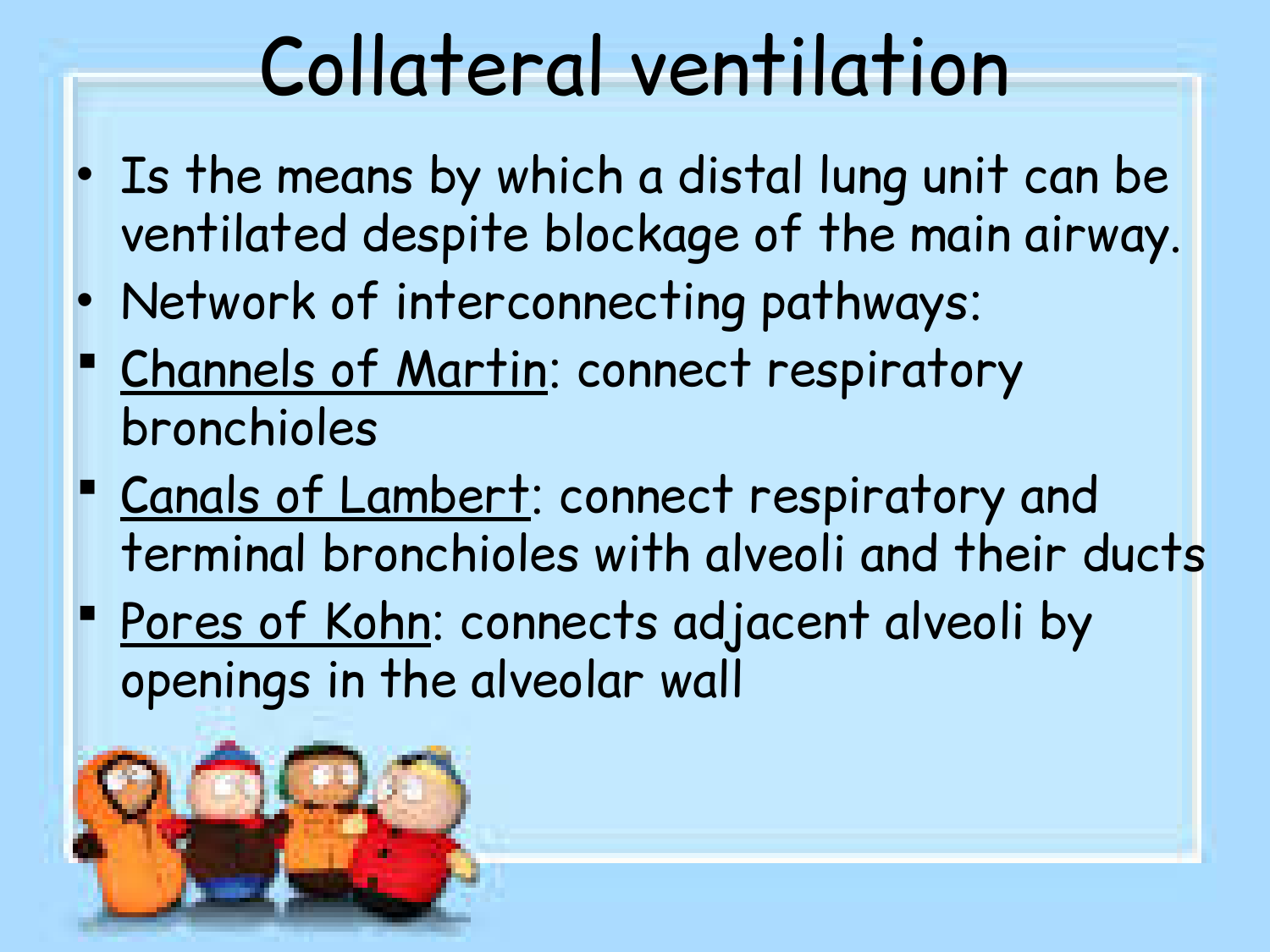

# Collateral ventilation
Is the means by which a distal lung unit can be ventilated despite blockage of the main airway.
Network of interconnecting pathways:
Channels of Martin: connect respiratory bronchioles
Canals of Lambert: connect respiratory and terminal bronchioles with alveoli and their ducts
Pores of Kohn: connects adjacent alveoli by openings in the alveolar wall